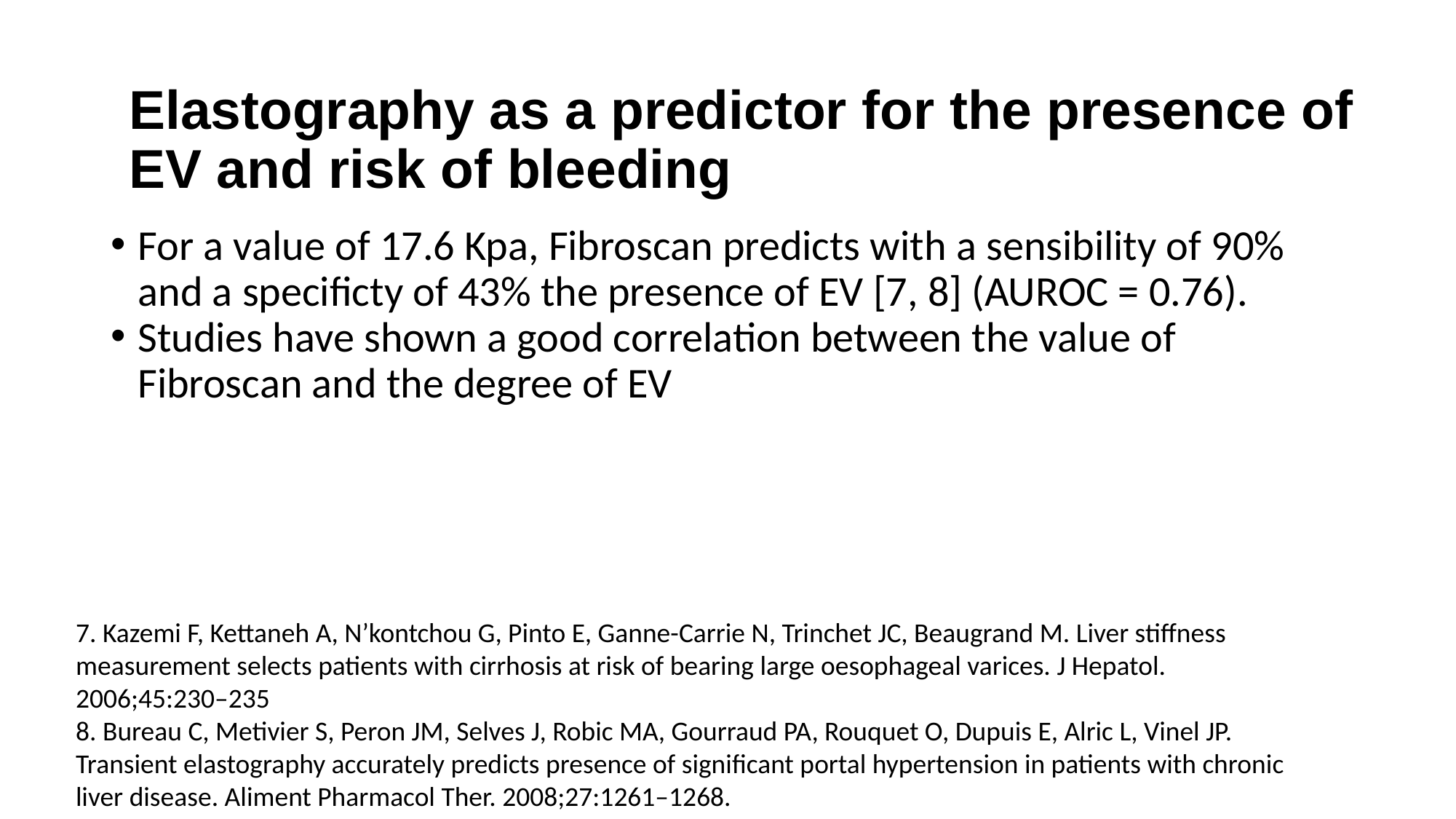

Elastography as a predictor for the presence of EV and risk of bleeding
For a value of 17.6 Kpa, Fibroscan predicts with a sensibility of 90% and a specificty of 43% the presence of EV [7, 8] (AUROC = 0.76).
Studies have shown a good correlation between the value of Fibroscan and the degree of EV

7. Kazemi F, Kettaneh A, N’kontchou G, Pinto E, Ganne-Carrie N, Trinchet JC, Beaugrand M. Liver stiffness measurement selects patients with cirrhosis at risk of bearing large oesophageal varices. J Hepatol. 2006;45:230–235
8. Bureau C, Metivier S, Peron JM, Selves J, Robic MA, Gourraud PA, Rouquet O, Dupuis E, Alric L, Vinel JP. Transient elastography accurately predicts presence of significant portal hypertension in patients with chronic liver disease. Aliment Pharmacol Ther. 2008;27:1261–1268.